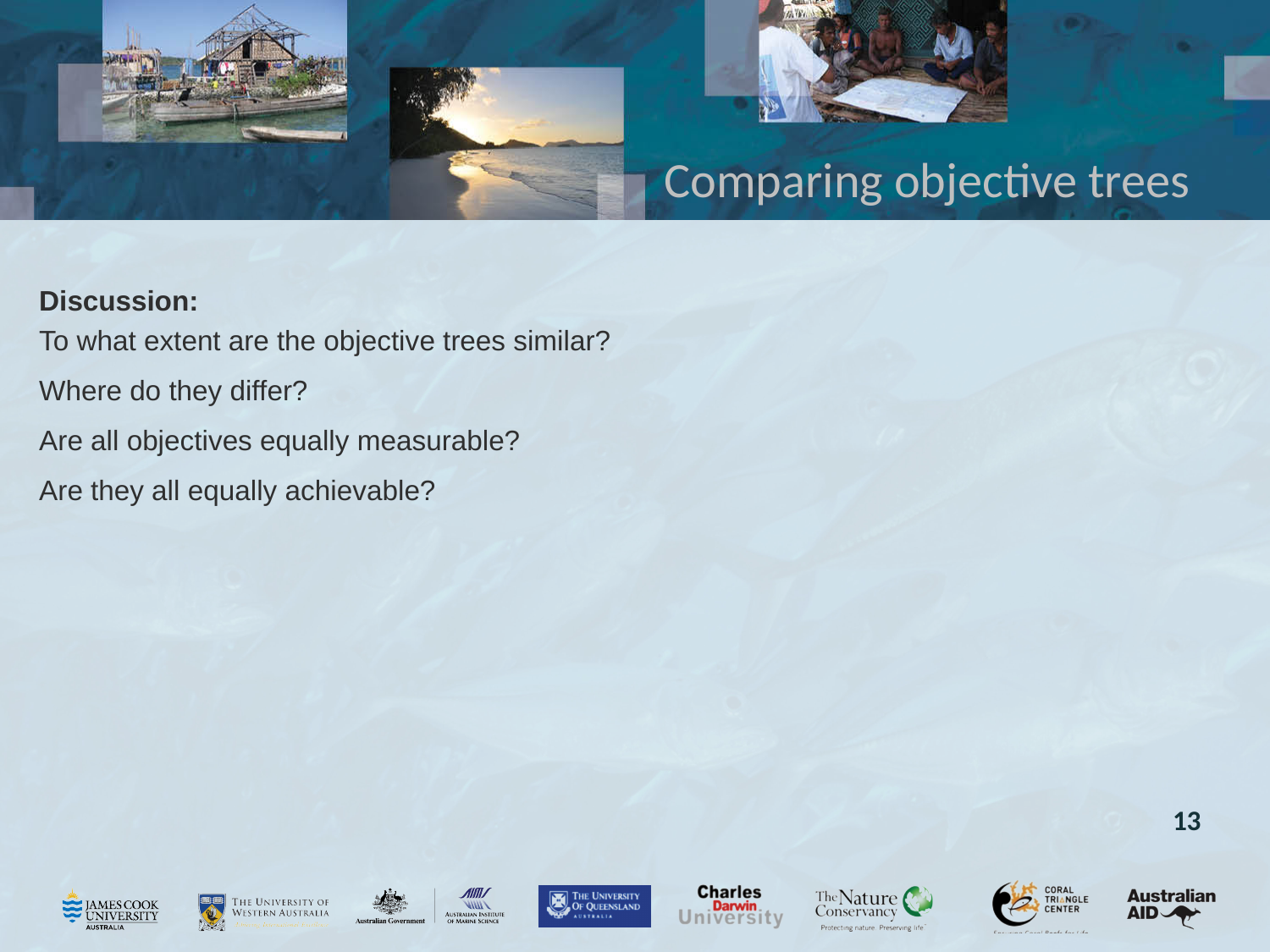

# Comparing objective trees
Discussion:
To what extent are the objective trees similar?
Where do they differ?
Are all objectives equally measurable?
Are they all equally achievable?